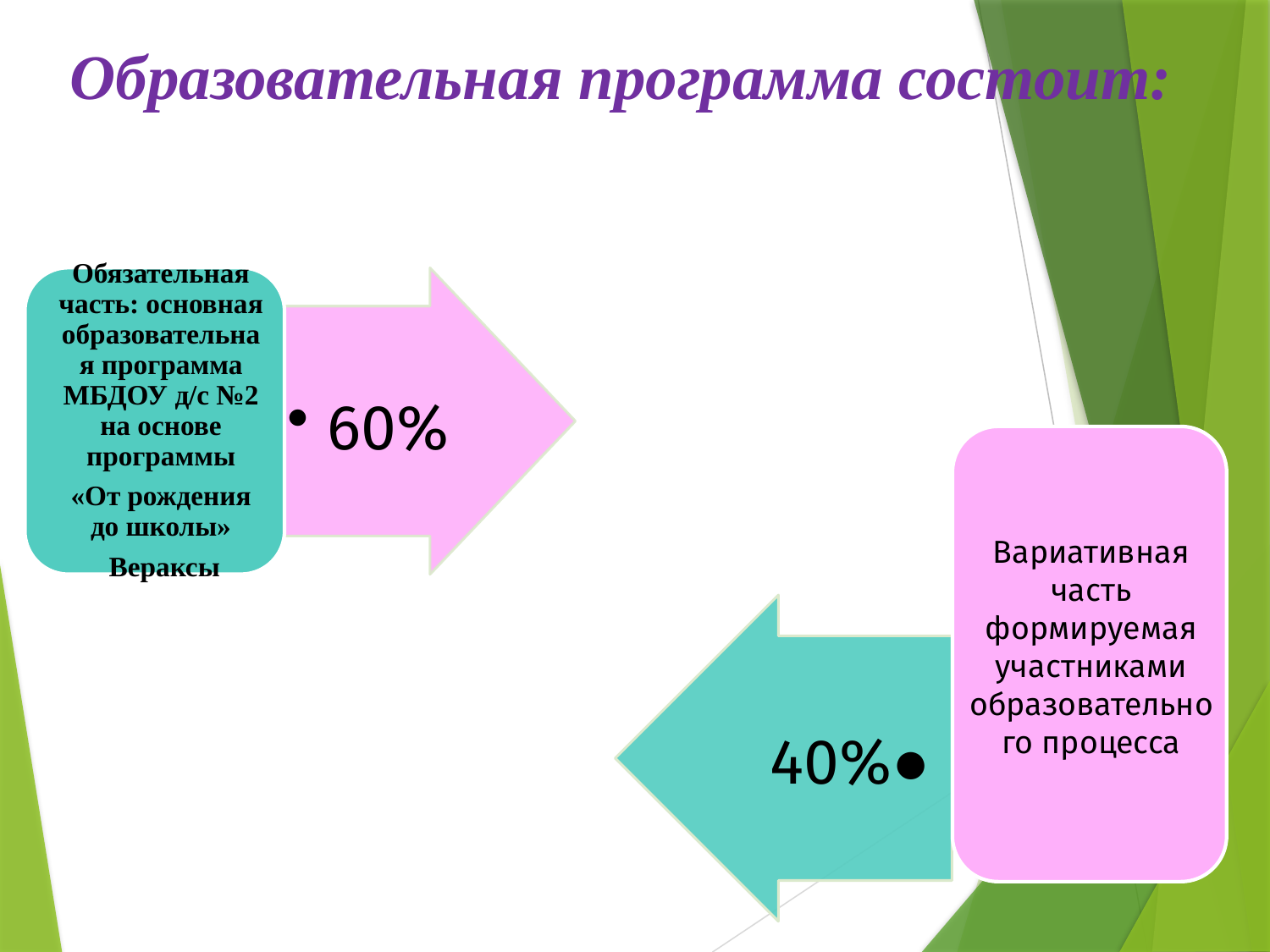

# Образовательная программа состоит:

60%

Обязательная часть: основная образовательная программа МБДОУ д/с №2 на основе программы
«От рождения до школы»
 Вераксы

Вариативная часть
формируемая
участниками
образовательного процесса

40%●